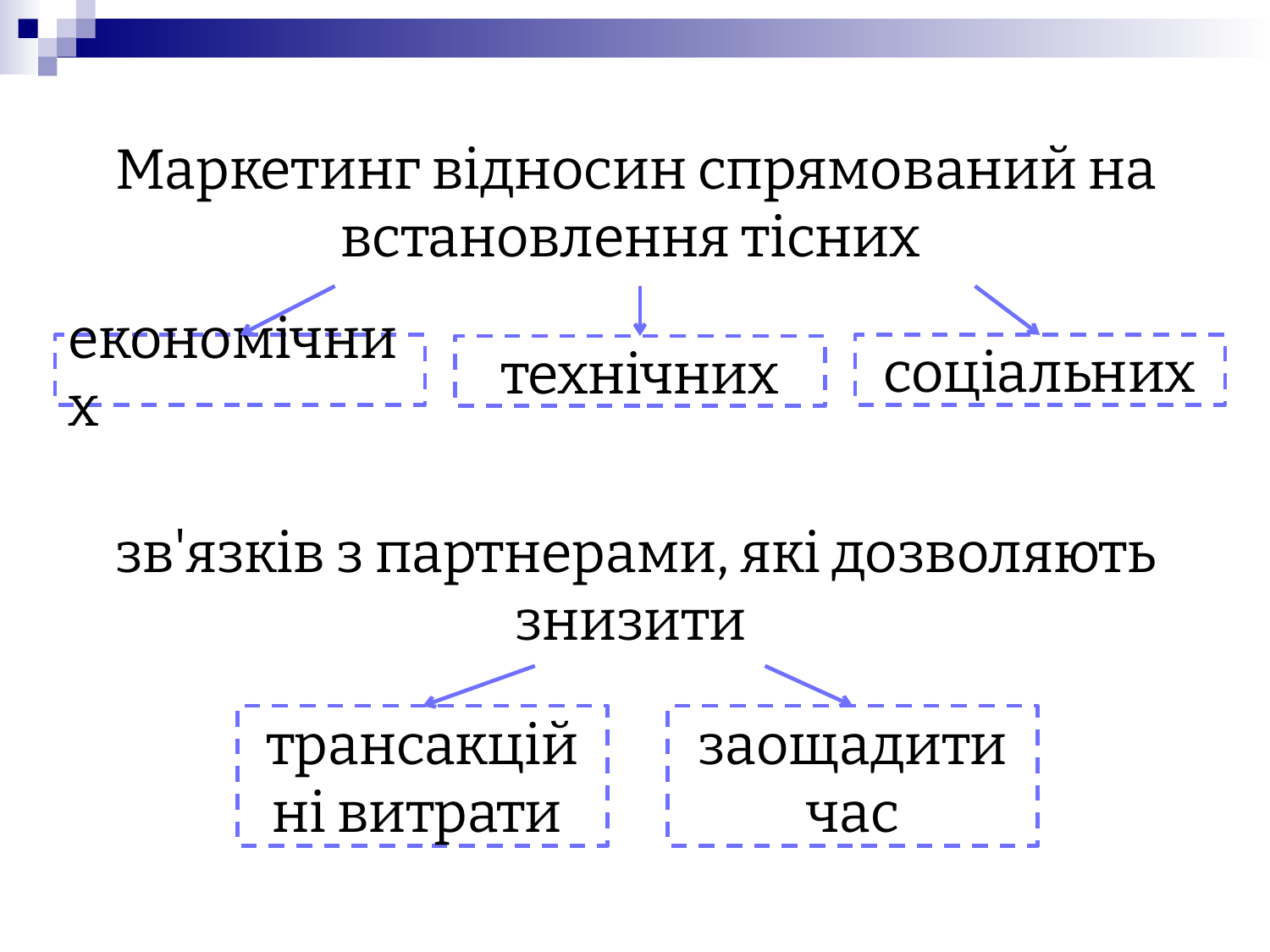

Маркетинг відносин спрямований на встановлення тісних

зв'язків з партнерами, які дозволяють знизити
економічних
соціальних
технічних
трансакційні витрати
заощадити час